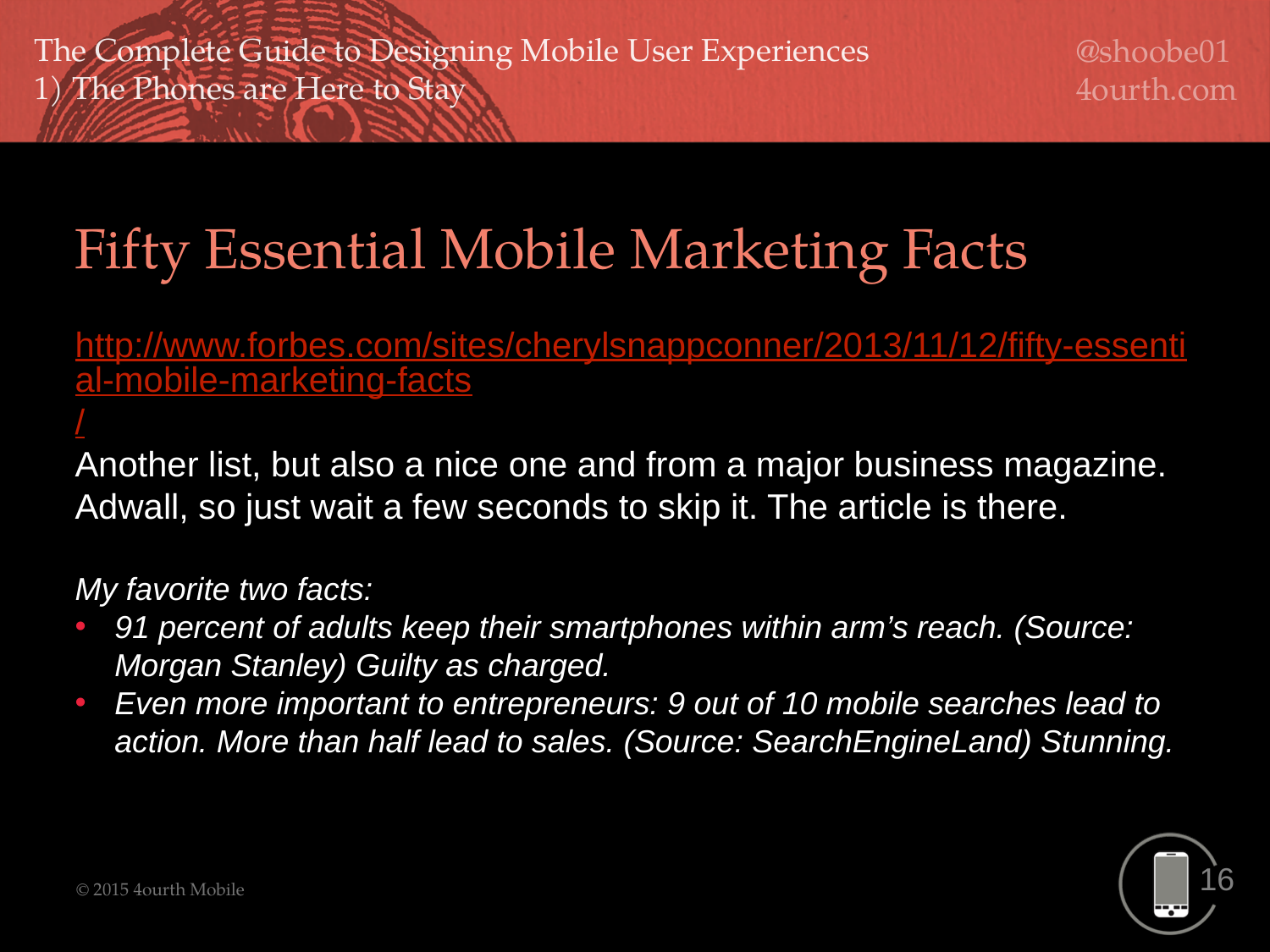

Fifty Essential Mobile Marketing Facts

http://www.forbes.com/sites/cherylsnappconner/2013/11/12/fifty-essential-mobile-marketing-facts/
Another list, but also a nice one and from a major business magazine. Adwall, so just wait a few seconds to skip it. The article is there.

My favorite two facts:
91 percent of adults keep their smartphones within arm’s reach. (Source: Morgan Stanley) Guilty as charged.
Even more important to entrepreneurs: 9 out of 10 mobile searches lead to action. More than half lead to sales. (Source: SearchEngineLand) Stunning.